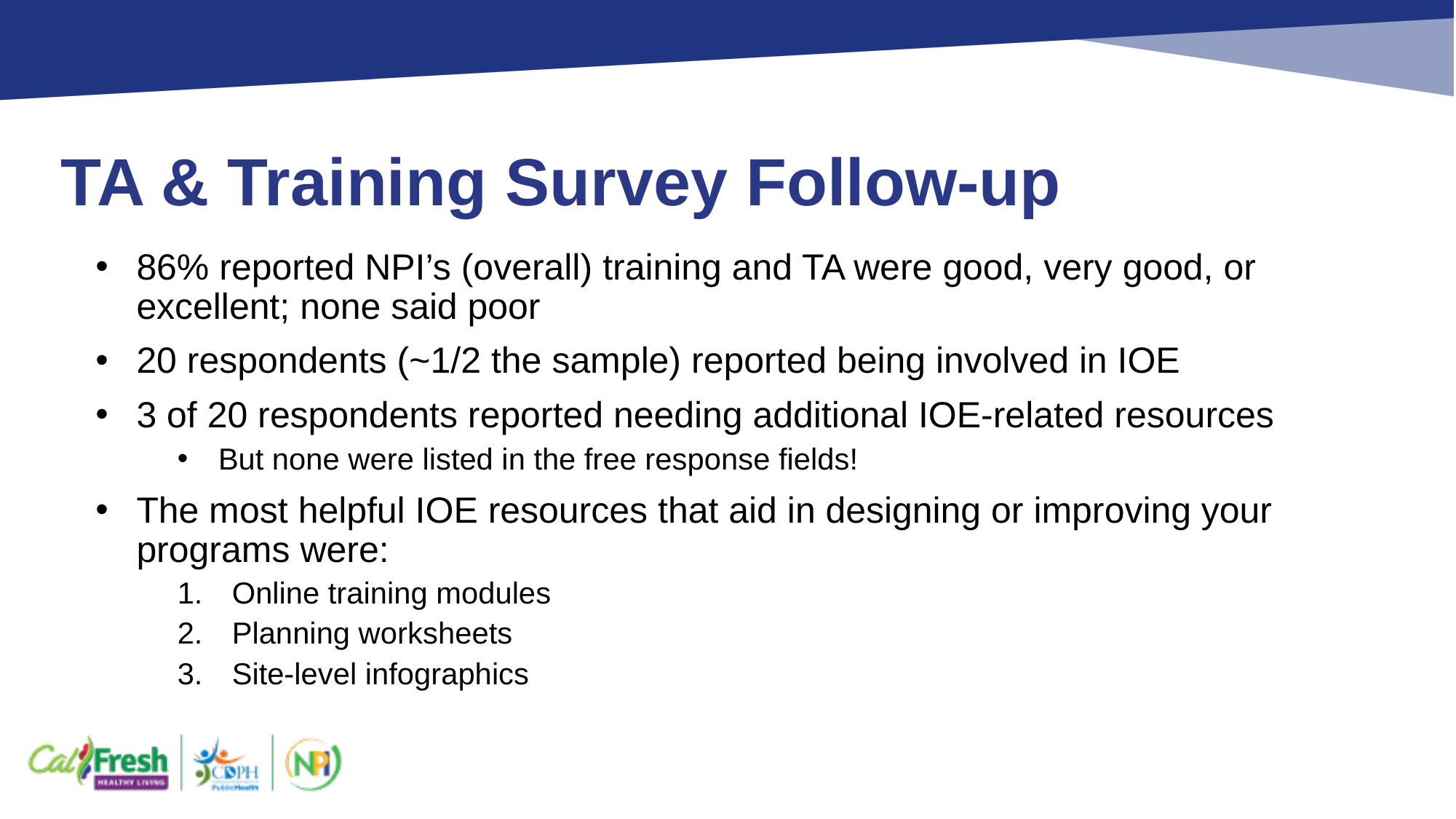

# TA & Training Survey Follow-up
86% reported NPI’s (overall) training and TA were good, very good, or excellent; none said poor
20 respondents (~1/2 the sample) reported being involved in IOE
3 of 20 respondents reported needing additional IOE-related resources
But none were listed in the free response fields!
The most helpful IOE resources that aid in designing or improving your programs were:
Online training modules
Planning worksheets
Site-level infographics